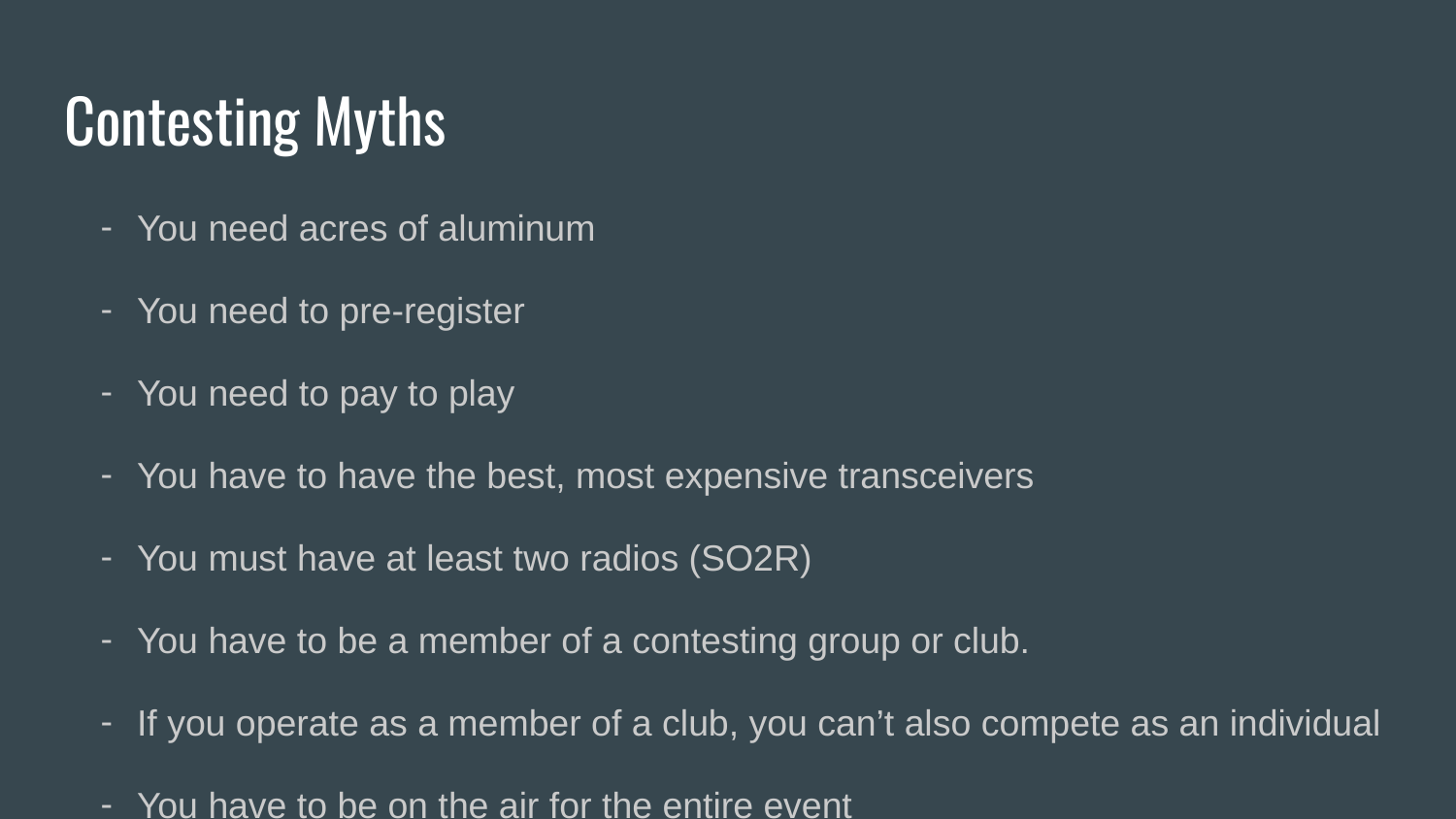

# Contesting Myths
You need acres of aluminum
You need to pre-register
You need to pay to play
You have to have the best, most expensive transceivers
You must have at least two radios (SO2R)
You have to be a member of a contesting group or club.
If you operate as a member of a club, you can’t also compete as an individual
You have to be on the air for the entire event